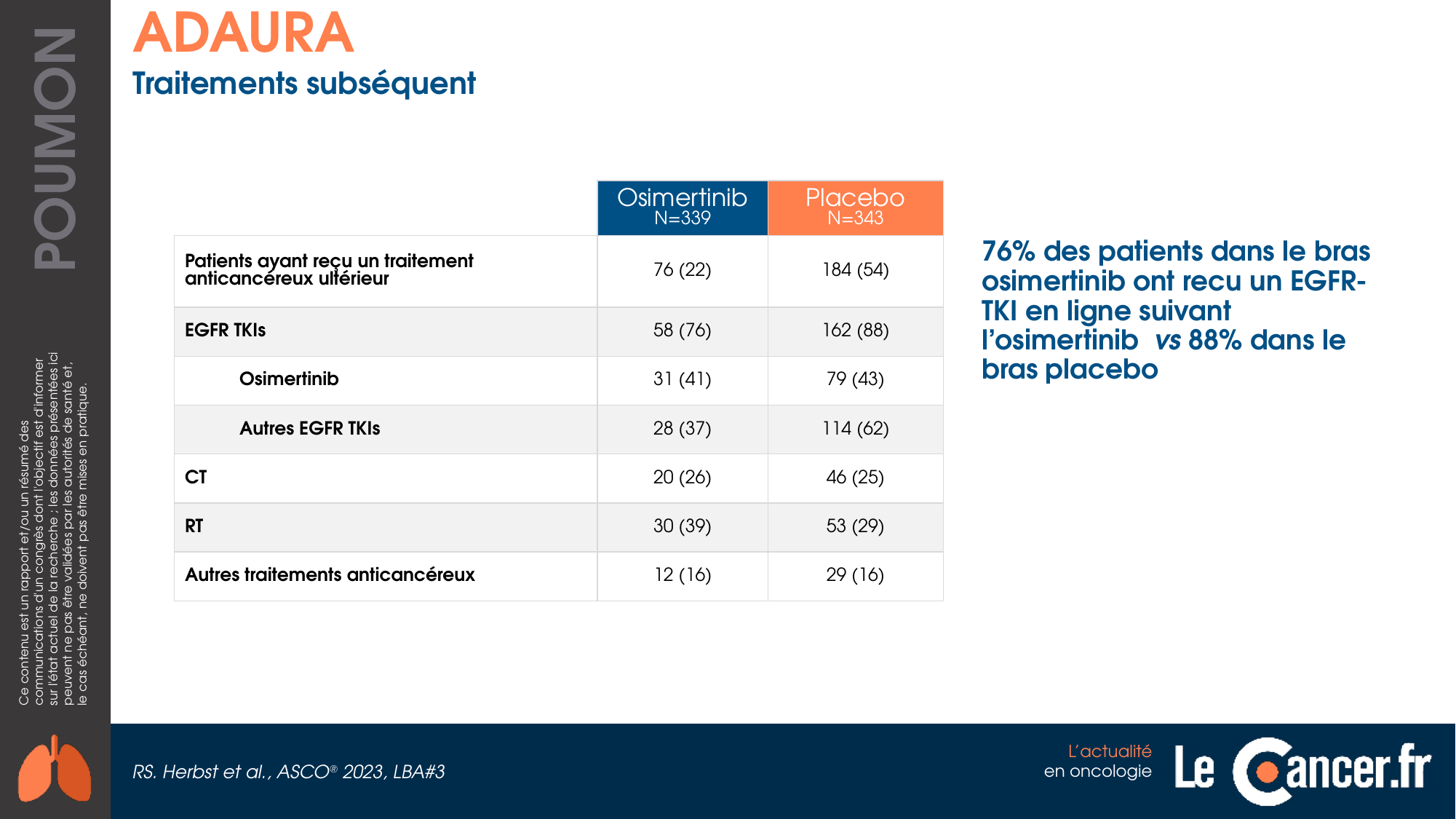

ADAURA
Traitements subséquent
|  | Osimertinib N=339 | Placebo N=343 |
| --- | --- | --- |
| Patients ayant reçu un traitement anticancéreux ultérieur | 76 (22) | 184 (54) |
| EGFR TKIs | 58 (76) | 162 (88) |
| Osimertinib | 31 (41) | 79 (43) |
| Autres EGFR TKIs | 28 (37) | 114 (62) |
| CT | 20 (26) | 46 (25) |
| RT | 30 (39) | 53 (29) |
| Autres traitements anticancéreux | 12 (16) | 29 (16) |
76% des patients dans le bras osimertinib ont recu un EGFR-TKI en ligne suivant l’osimertinib  vs 88% dans le bras placebo
RS. Herbst et al., ASCO® 2023, LBA#3